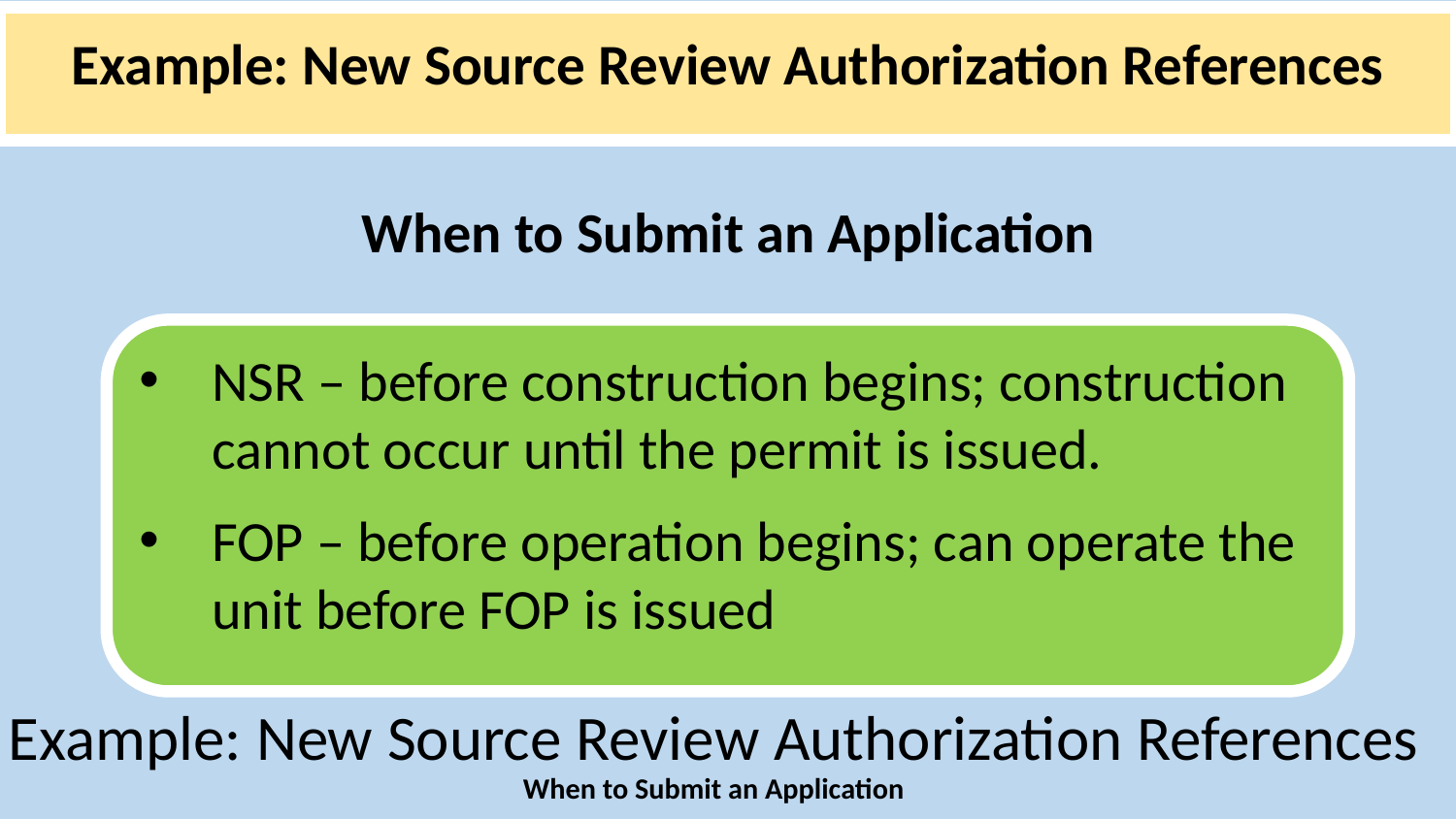

Example: New Source Review Authorization References
When to Submit an Application
NSR – before construction begins; construction cannot occur until the permit is issued.
FOP – before operation begins; can operate the unit before FOP is issued
# Example: New Source Review Authorization References When to Submit an Application